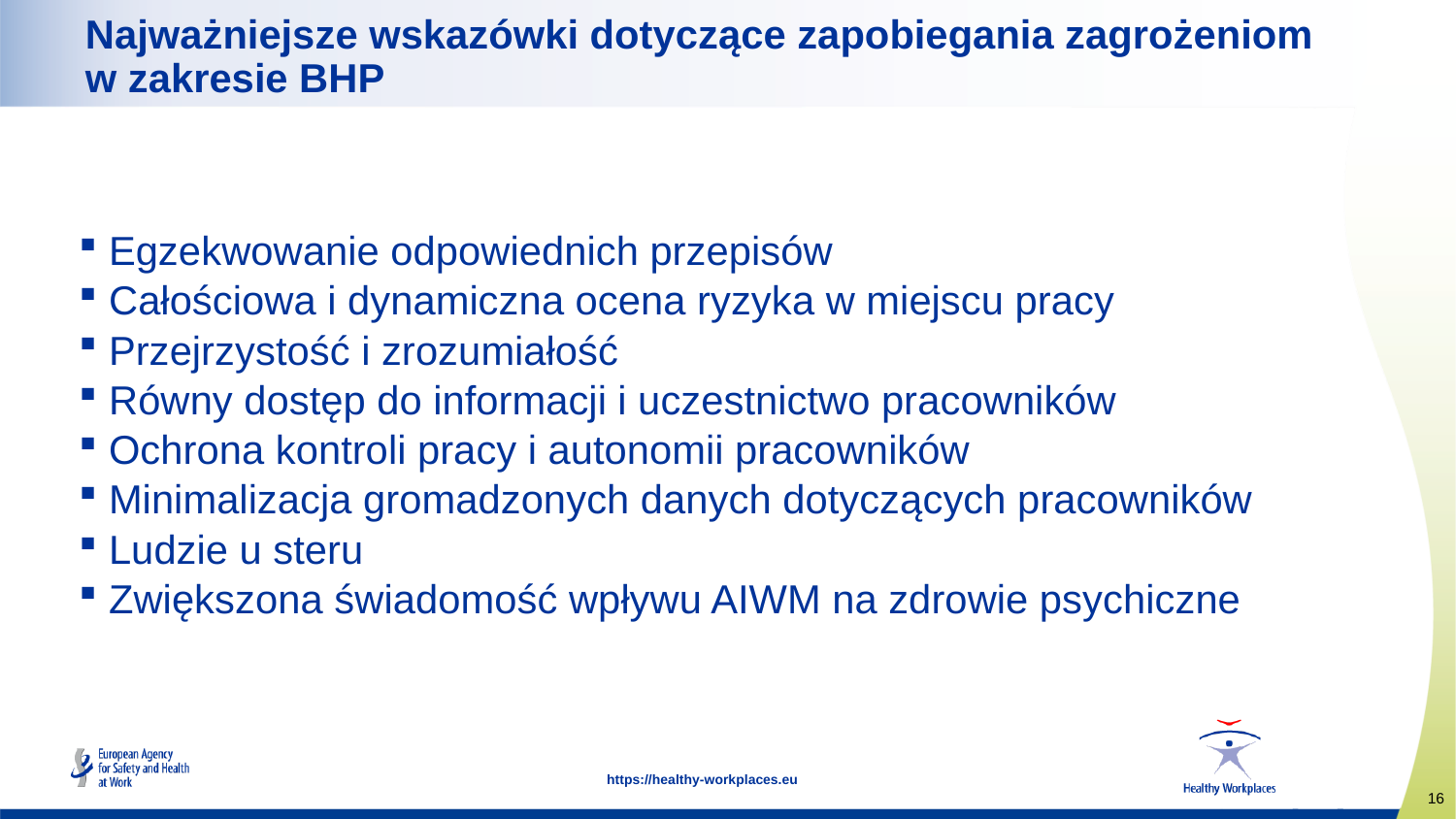

Najważniejsze wskazówki dotyczące zapobiegania zagrożeniom
w zakresie BHP

Egzekwowanie odpowiednich przepisów
Całościowa i dynamiczna ocena ryzyka w miejscu pracy
Przejrzystość i zrozumiałość
Równy dostęp do informacji i uczestnictwo pracowników
Ochrona kontroli pracy i autonomii pracowników
Minimalizacja gromadzonych danych dotyczących pracowników
Ludzie u steru
Zwiększona świadomość wpływu AIWM na zdrowie psychiczne